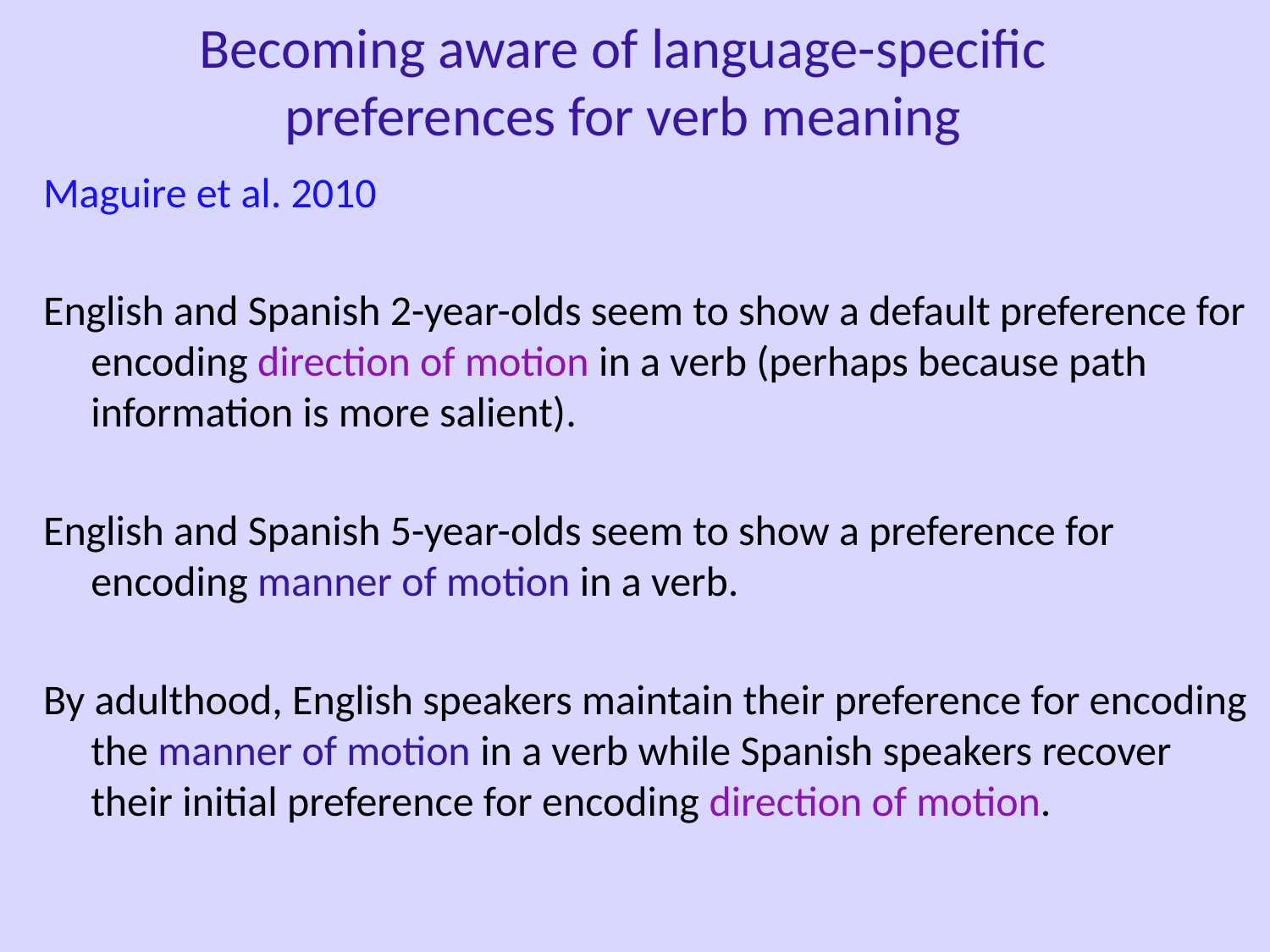

Becoming aware of language-specific preferences for verb meaning
Maguire et al. 2010

English and Spanish 2-year-olds seem to show a default preference for encoding direction of motion in a verb (perhaps because path information is more salient).

English and Spanish 5-year-olds seem to show a preference for encoding manner of motion in a verb.

By adulthood, English speakers maintain their preference for encoding the manner of motion in a verb while Spanish speakers recover their initial preference for encoding direction of motion.